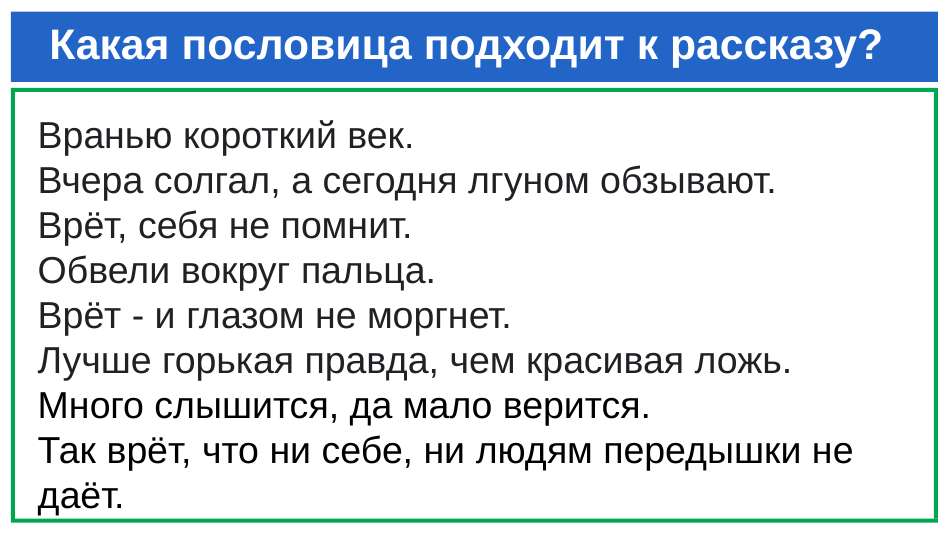

# Какая пословица подходит к рассказу?
Вранью короткий век.
Вчера солгал, а сегодня лгуном обзывают.
Врёт, себя не помнит.
Обвели вокруг пальца.
Врёт - и глазом не моргнет.
Лучше горькая правда, чем красивая ложь.
Много слышится, да мало верится.
Так врёт, что ни себе, ни людям передышки не даёт.